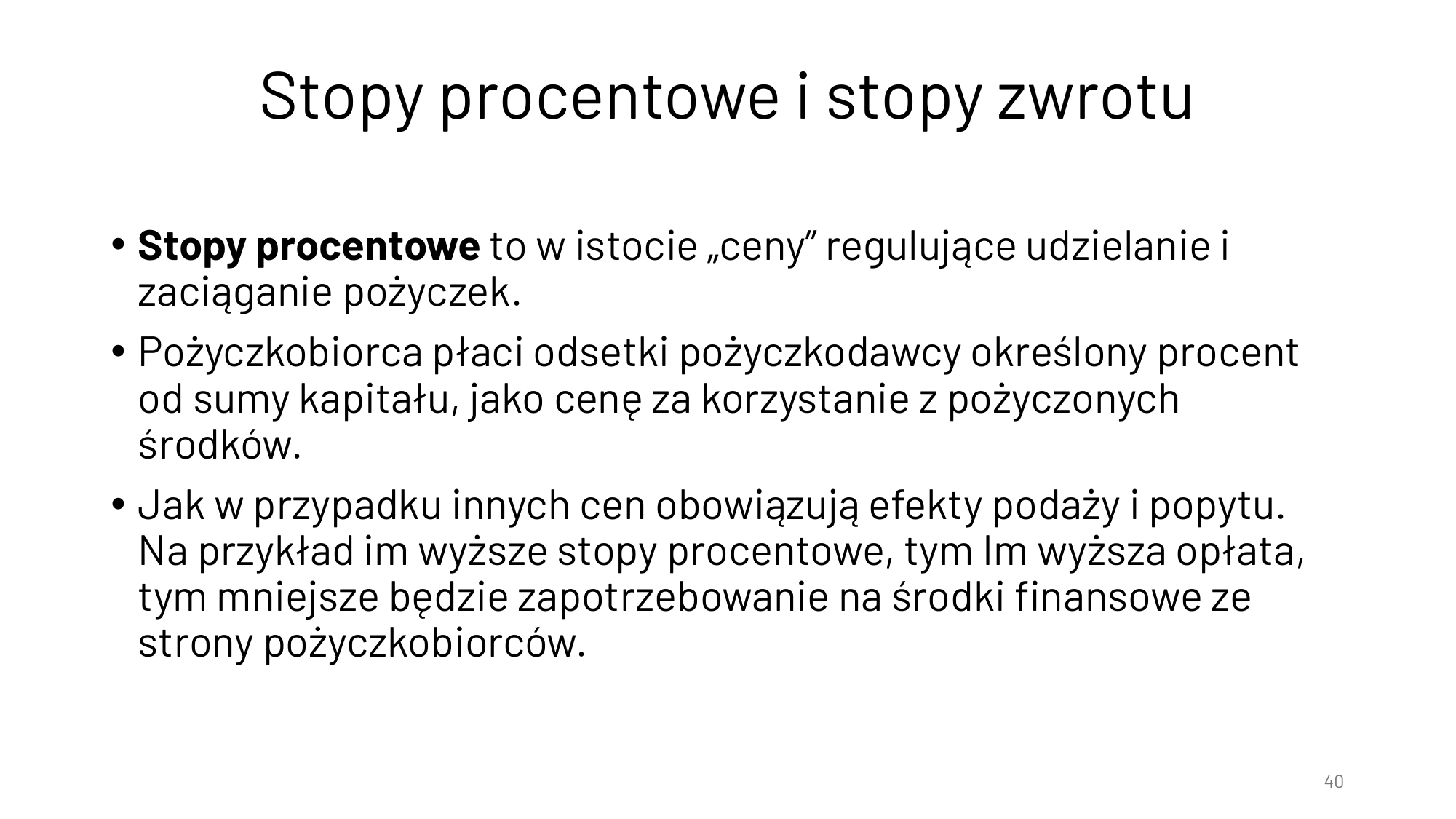

# Stopy procentowe i stopy zwrotu
Stopy procentowe to w istocie „ceny” regulujące udzielanie i zaciąganie pożyczek.
Pożyczkobiorca płaci odsetki pożyczkodawcy określony procent od sumy kapitału, jako cenę za korzystanie z pożyczonych środków.
Jak w przypadku innych cen obowiązują efekty podaży i popytu. Na przykład im wyższe stopy procentowe, tym Im wyższa opłata, tym mniejsze będzie zapotrzebowanie na środki finansowe ze strony pożyczkobiorców.
40